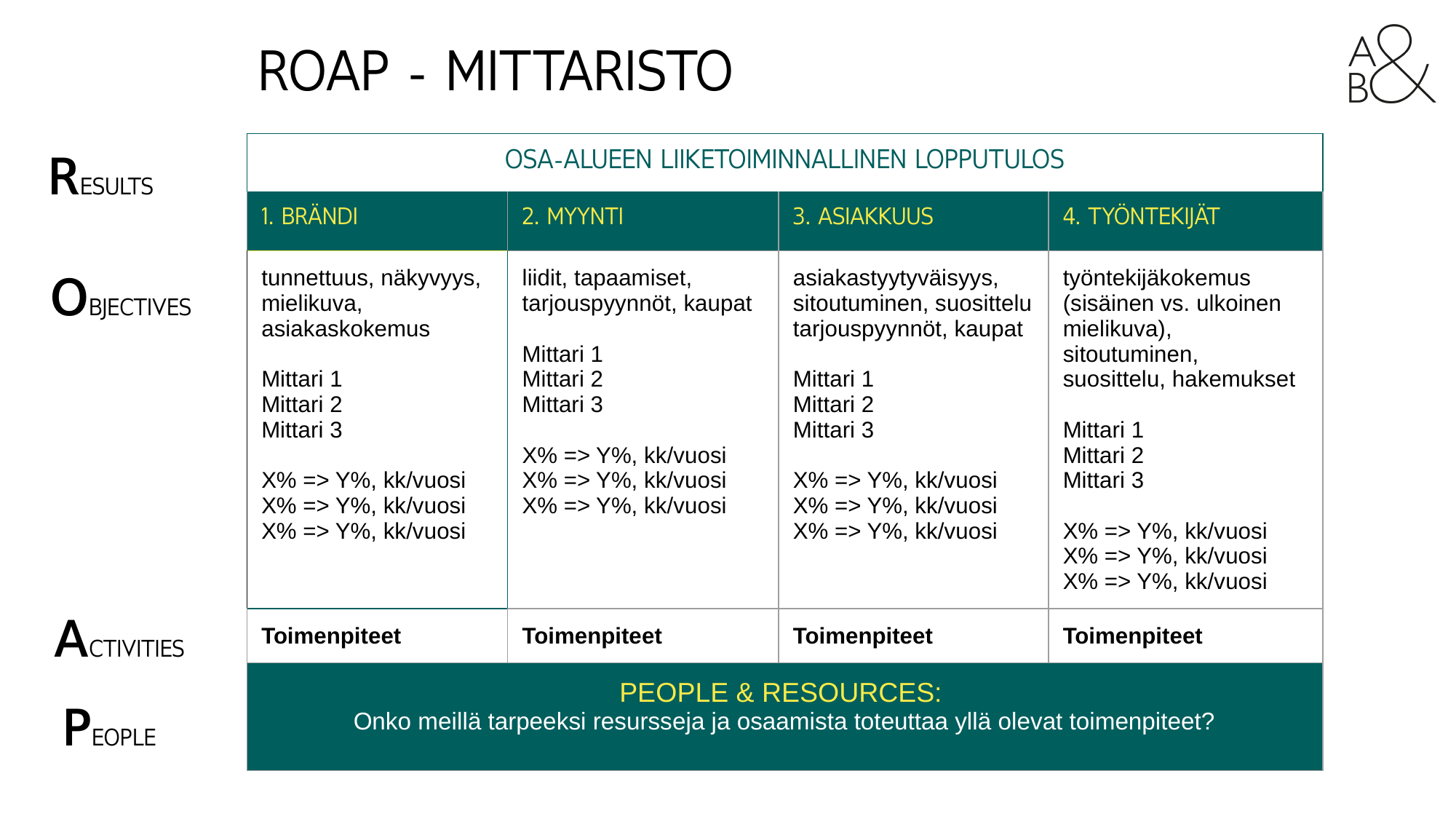

# ROAP - MITTARISTO
RESULTS
| OSA-ALUEEN LIIKETOIMINNALLINEN LOPPUTULOS |  |  |  |
| --- | --- | --- | --- |
| 1. BRÄNDI | 2. MYYNTI | 3. ASIAKKUUS | 4. TYÖNTEKIJÄT |
| tunnettuus, näkyvyys, mielikuva, asiakaskokemus Mittari 1 Mittari 2 Mittari 3 X% => Y%, kk/vuosi X% => Y%, kk/vuosi X% => Y%, kk/vuosi | liidit, tapaamiset, tarjouspyynnöt, kaupat Mittari 1 Mittari 2 Mittari 3 X% => Y%, kk/vuosi X% => Y%, kk/vuosi X% => Y%, kk/vuosi | asiakastyytyväisyys, sitoutuminen, suosittelu tarjouspyynnöt, kaupat Mittari 1 Mittari 2 Mittari 3 X% => Y%, kk/vuosi X% => Y%, kk/vuosi X% => Y%, kk/vuosi | työntekijäkokemus (sisäinen vs. ulkoinen mielikuva), sitoutuminen, suosittelu, hakemukset Mittari 1 Mittari 2 Mittari 3 X% => Y%, kk/vuosi X% => Y%, kk/vuosi X% => Y%, kk/vuosi |
| Toimenpiteet | Toimenpiteet | Toimenpiteet | Toimenpiteet |
| PEOPLE & RESOURCES: Onko meillä tarpeeksi resursseja ja osaamista toteuttaa yllä olevat toimenpiteet? |  |  |  |
OBJECTIVES
ACTIVITIES
PEOPLE